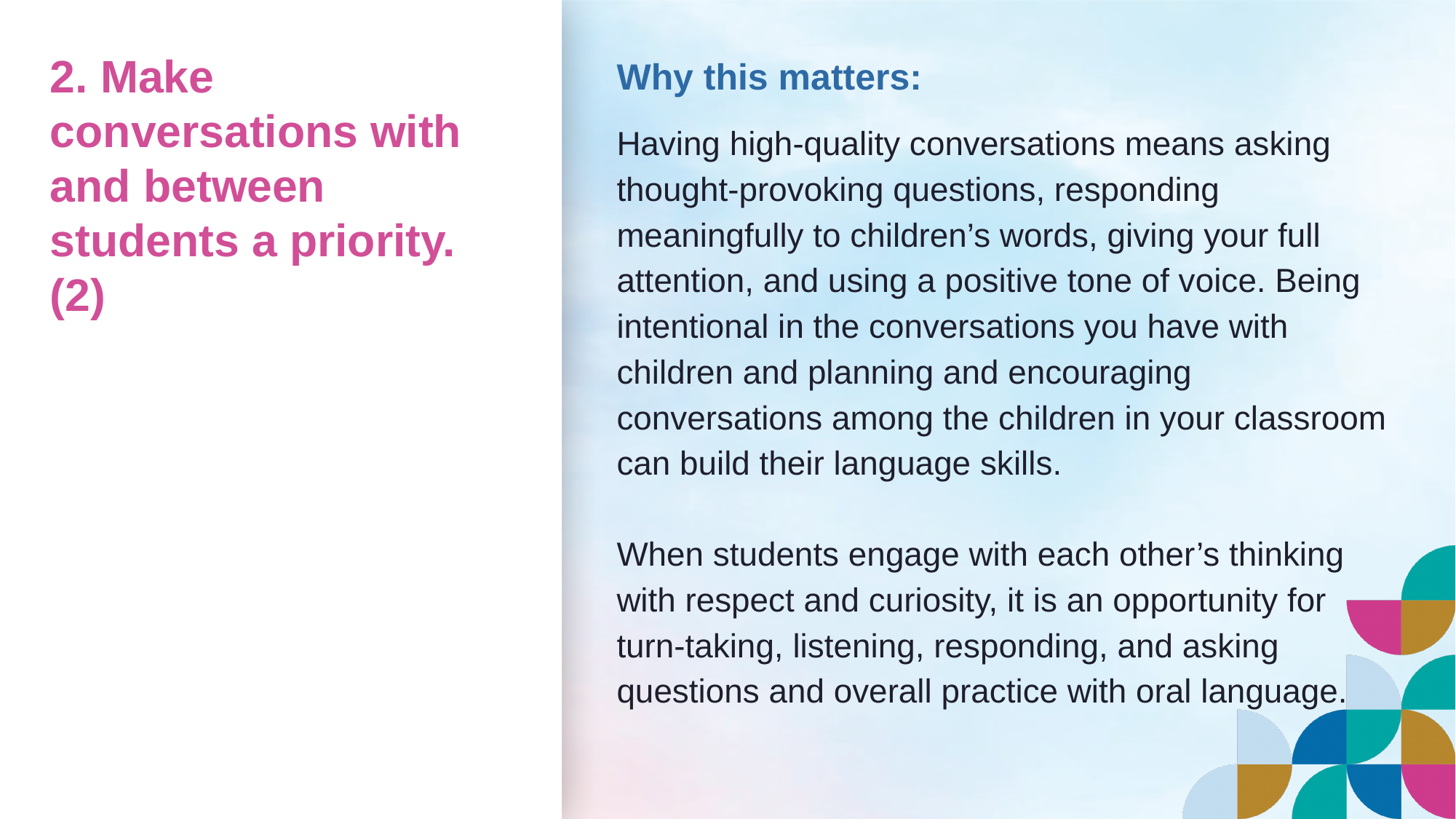

# 2. Make conversations with and between students a priority. (2)
Why this matters:
Having high-quality conversations means asking thought-provoking questions, responding meaningfully to children’s words, giving your full attention, and using a positive tone of voice. Being intentional in the conversations you have with children and planning and encouraging conversations among the children in your classroom can build their language skills.

When students engage with each other’s thinking with respect and curiosity, it is an opportunity for turn-taking, listening, responding, and asking questions and overall practice with oral language.